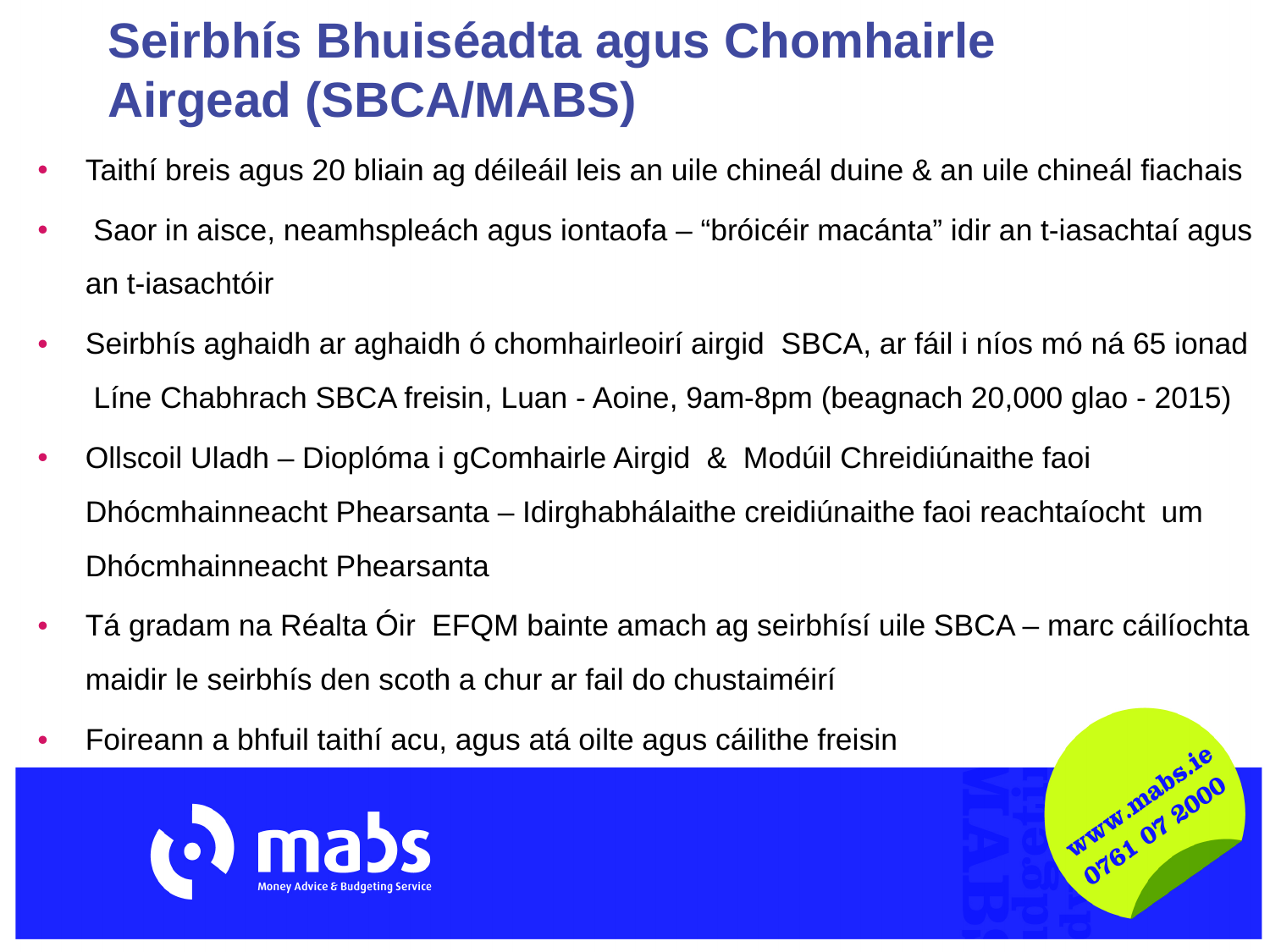

# Seirbhís Bhuiséadta agus Chomhairle Airgead (SBCA/MABS)
Taithí breis agus 20 bliain ag déileáil leis an uile chineál duine & an uile chineál fiachais
 Saor in aisce, neamhspleách agus iontaofa – “bróicéir macánta” idir an t-iasachtaí agus an t-iasachtóir
Seirbhís aghaidh ar aghaidh ó chomhairleoirí airgid  SBCA, ar fáil i níos mó ná 65 ionad  Líne Chabhrach SBCA freisin, Luan - Aoine, 9am-8pm (beagnach 20,000 glao - 2015)
Ollscoil Uladh – Dioplóma i gComhairle Airgid  &  Modúil Chreidiúnaithe faoi Dhócmhainneacht Phearsanta – Idirghabhálaithe creidiúnaithe faoi reachtaíocht  um Dhócmhainneacht Phearsanta
Tá gradam na Réalta Óir  EFQM bainte amach ag seirbhísí uile SBCA – marc cáilíochta maidir le seirbhís den scoth a chur ar fail do chustaiméirí
Foireann a bhfuil taithí acu, agus atá oilte agus cáilithe freisin